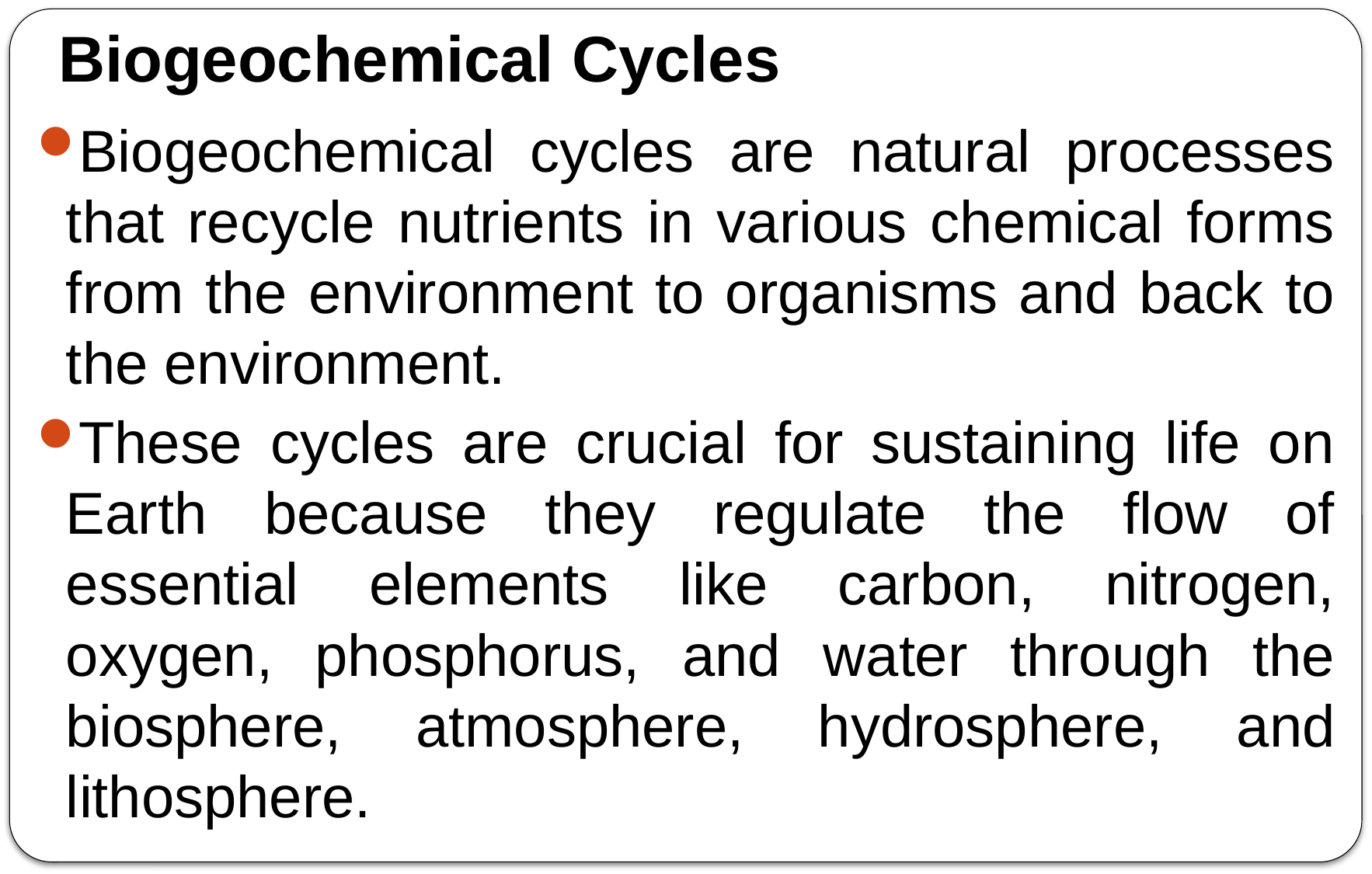

# Biogeochemical Cycles
Biogeochemical cycles are natural processes that recycle nutrients in various chemical forms from the environment to organisms and back to the environment.
These cycles are crucial for sustaining life on Earth because they regulate the flow of essential elements like carbon, nitrogen, oxygen, phosphorus, and water through the biosphere, atmosphere, hydrosphere, and lithosphere.